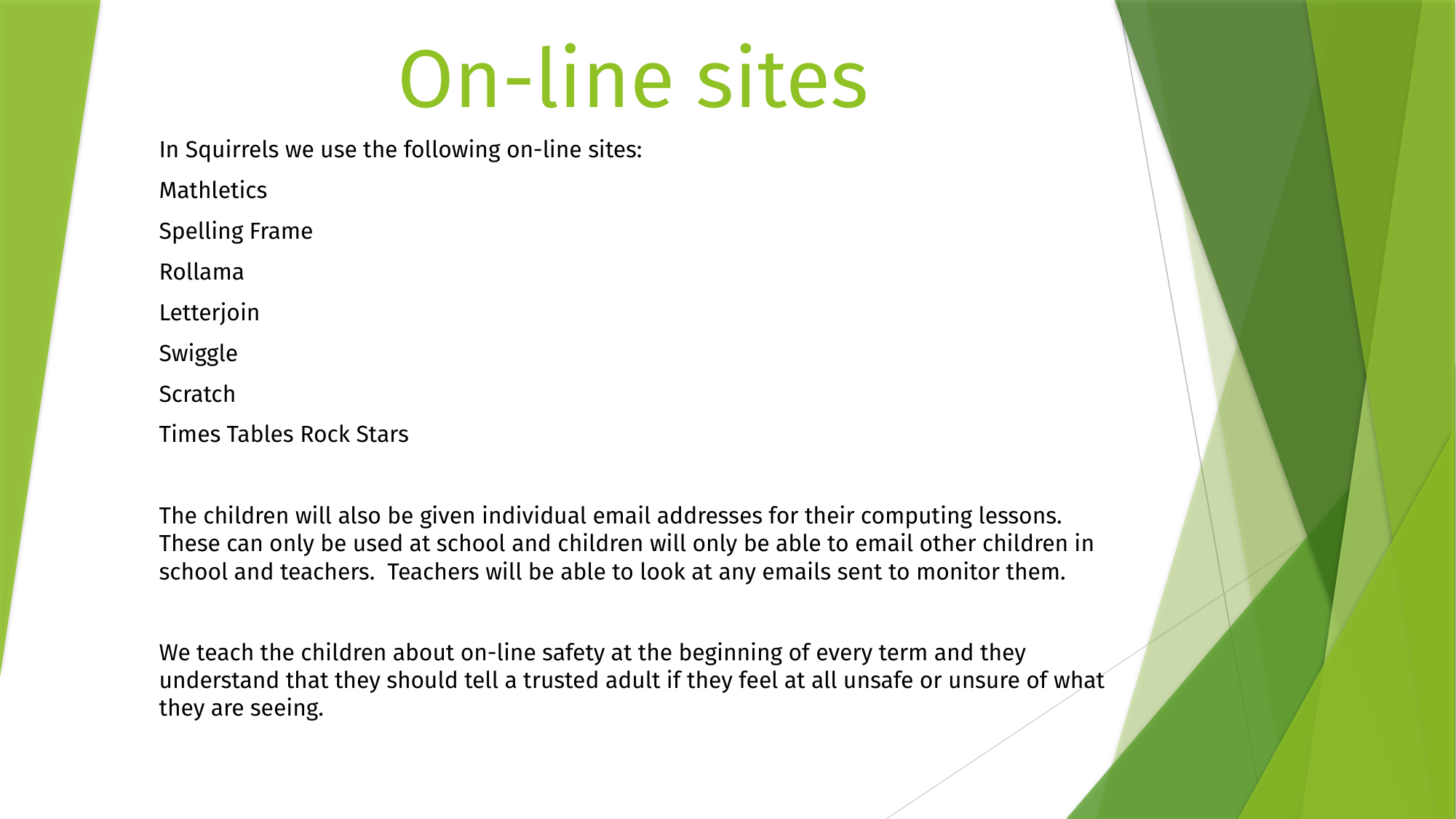

# On-line sites
In Squirrels we use the following on-line sites:
Mathletics
Spelling Frame
Rollama
Letterjoin
Swiggle
Scratch
Times Tables Rock Stars

The children will also be given individual email addresses for their computing lessons.  These can only be used at school and children will only be able to email other children in school and teachers.  Teachers will be able to look at any emails sent to monitor them.

We teach the children about on-line safety at the beginning of every term and they understand that they should tell a trusted adult if they feel at all unsafe or unsure of what they are seeing.